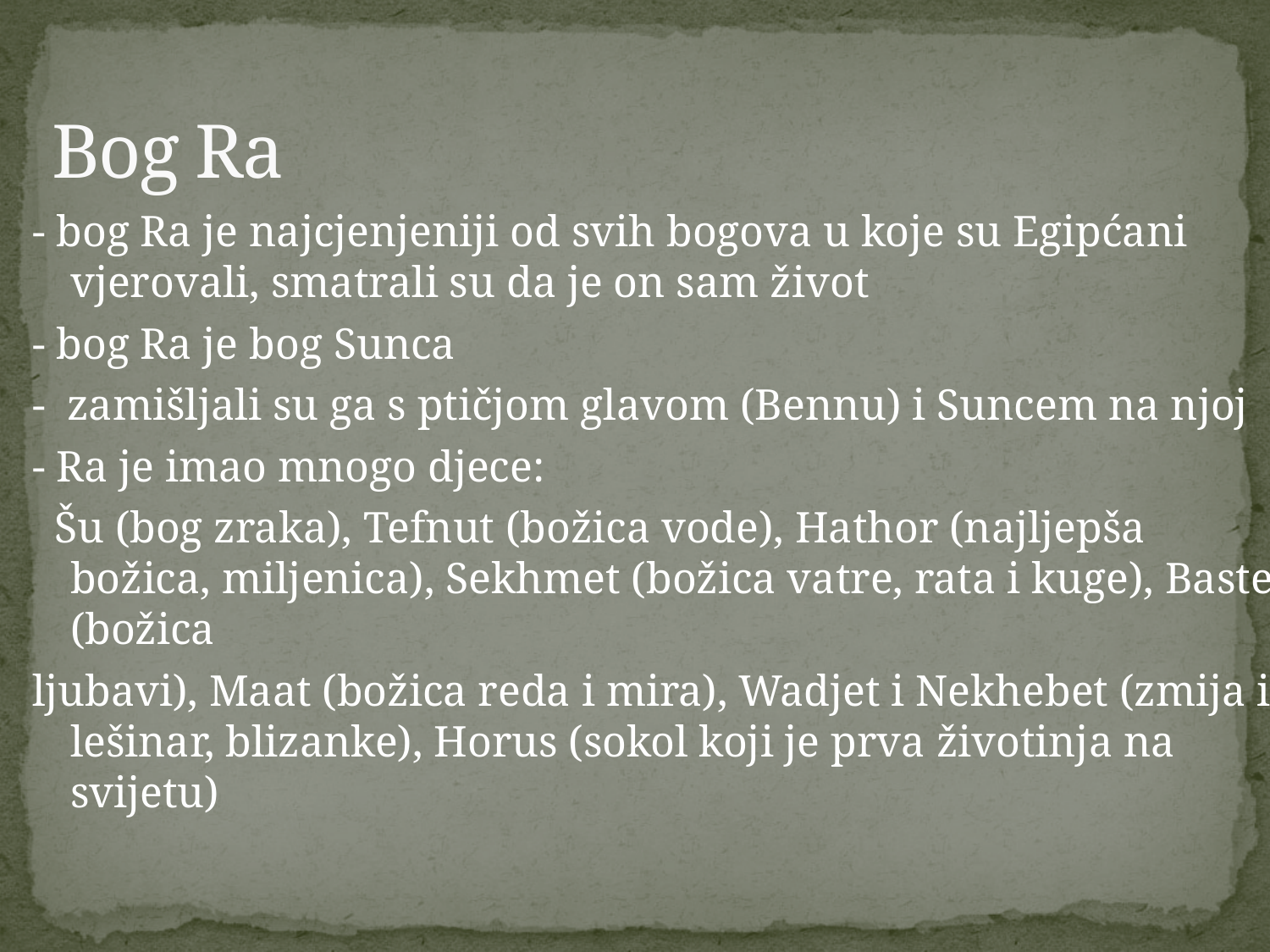

# Bog Ra
- bog Ra je najcjenjeniji od svih bogova u koje su Egipćani vjerovali, smatrali su da je on sam život
- bog Ra je bog Sunca
-  zamišljali su ga s ptičjom glavom (Bennu) i Suncem na njoj
- Ra je imao mnogo djece:
  Šu (bog zraka), Tefnut (božica vode), Hathor (najljepša božica, miljenica), Sekhmet (božica vatre, rata i kuge), Bastet (božica
ljubavi), Maat (božica reda i mira), Wadjet i Nekhebet (zmija i lešinar, blizanke), Horus (sokol koji je prva životinja na svijetu)